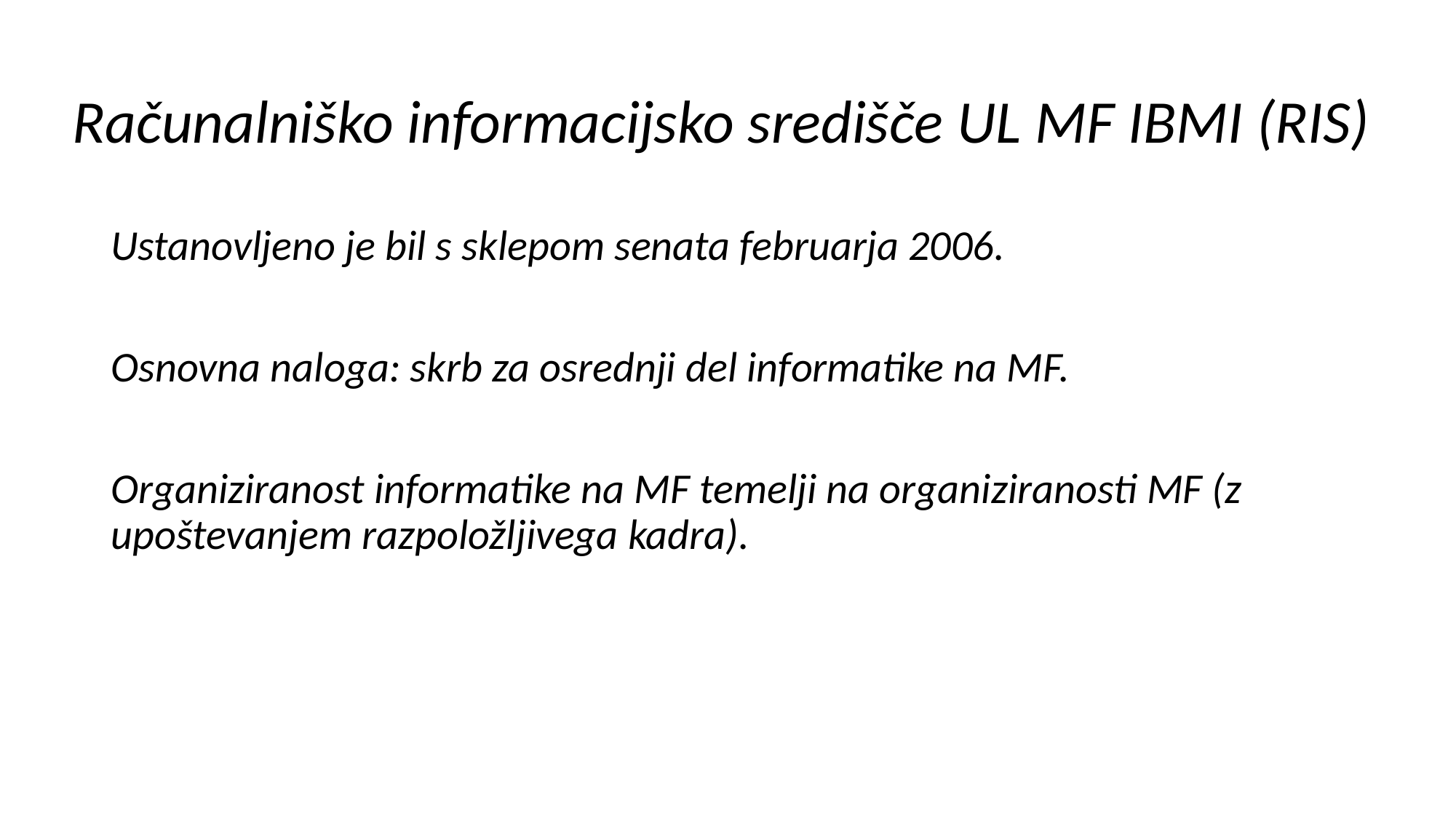

# Računalniško informacijsko središče UL MF IBMI (RIS)
Ustanovljeno je bil s sklepom senata februarja 2006.

Osnovna naloga: skrb za osrednji del informatike na MF.

Organiziranost informatike na MF temelji na organiziranosti MF (z upoštevanjem razpoložljivega kadra).